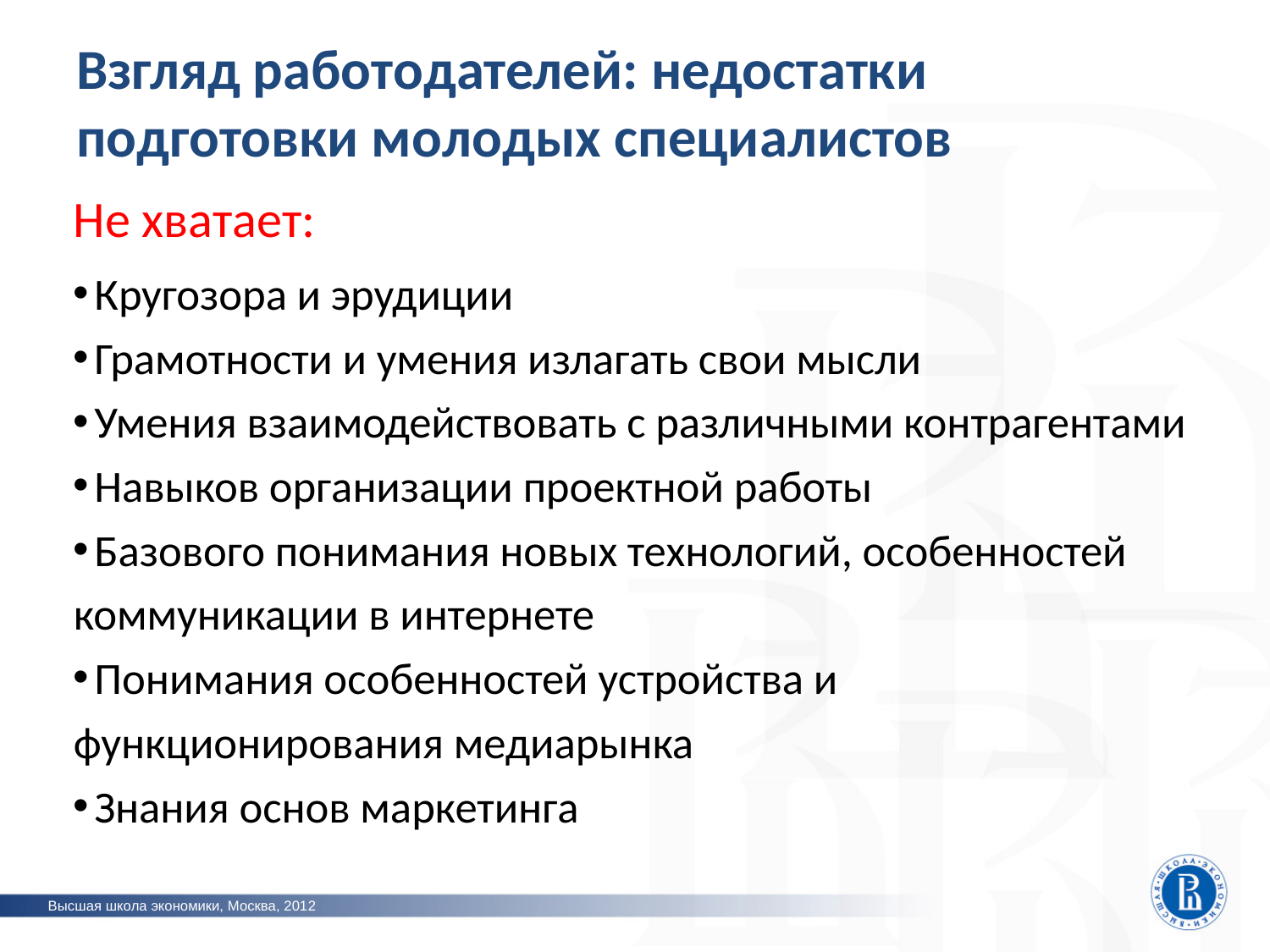

Взгляд работодателей: недостатки подготовки молодых специалистов
Программная инженерия
фото
Не хватает:
 Кругозора и эрудиции
 Грамотности и умения излагать свои мысли
 Умения взаимодействовать с различными контрагентами
 Навыков организации проектной работы
 Базового понимания новых технологий, особенностей коммуникации в интернете
 Понимания особенностей устройства и функционирования медиарынка
 Знания основ маркетинга

фото
фото
фото
фото
Высшая школа экономики, Москва, 2012